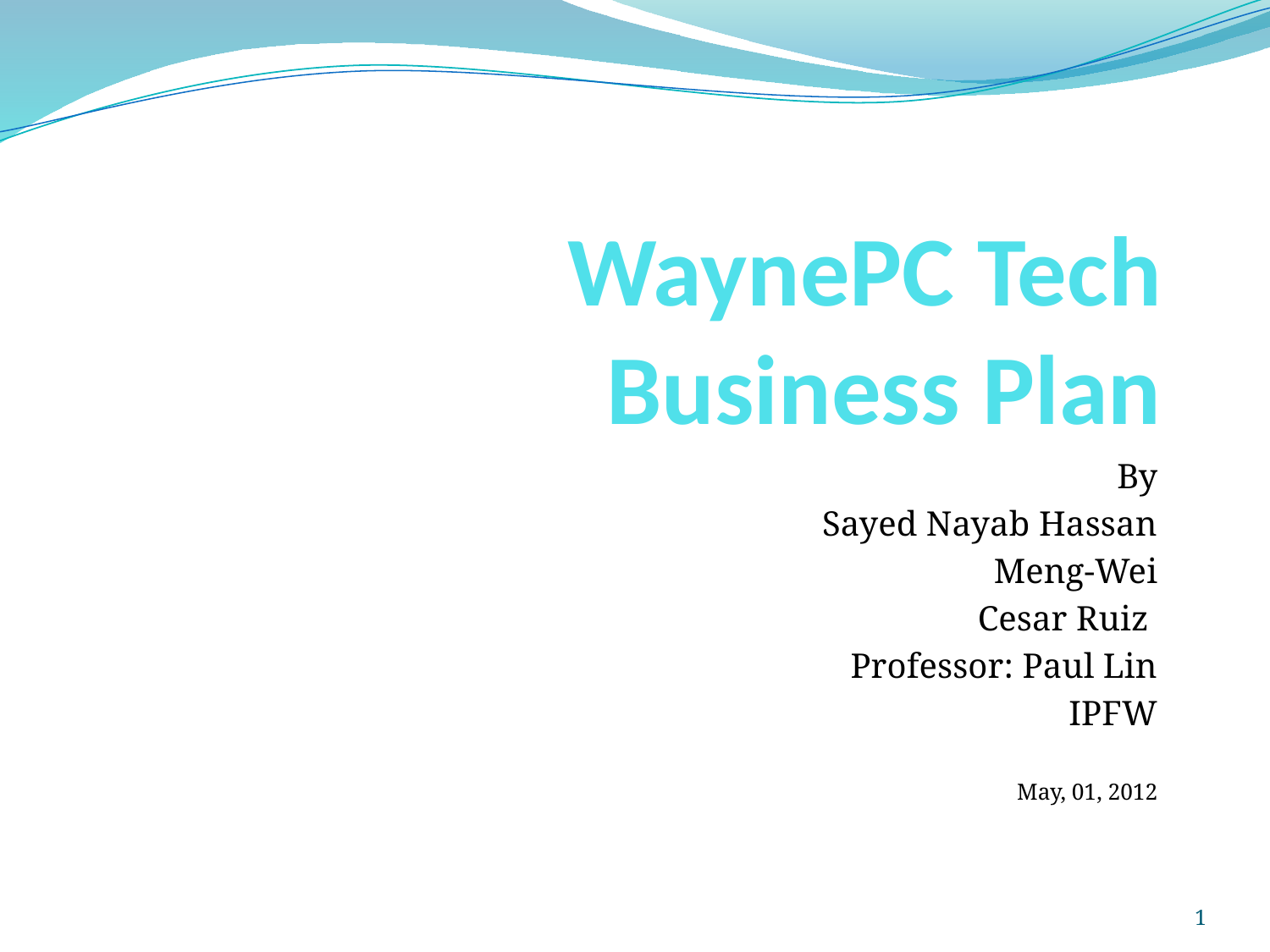

# WaynePC Tech Business Plan
By
Sayed Nayab Hassan
Meng-Wei
Cesar Ruiz
Professor: Paul Lin
IPFW
May, 01, 2012
1